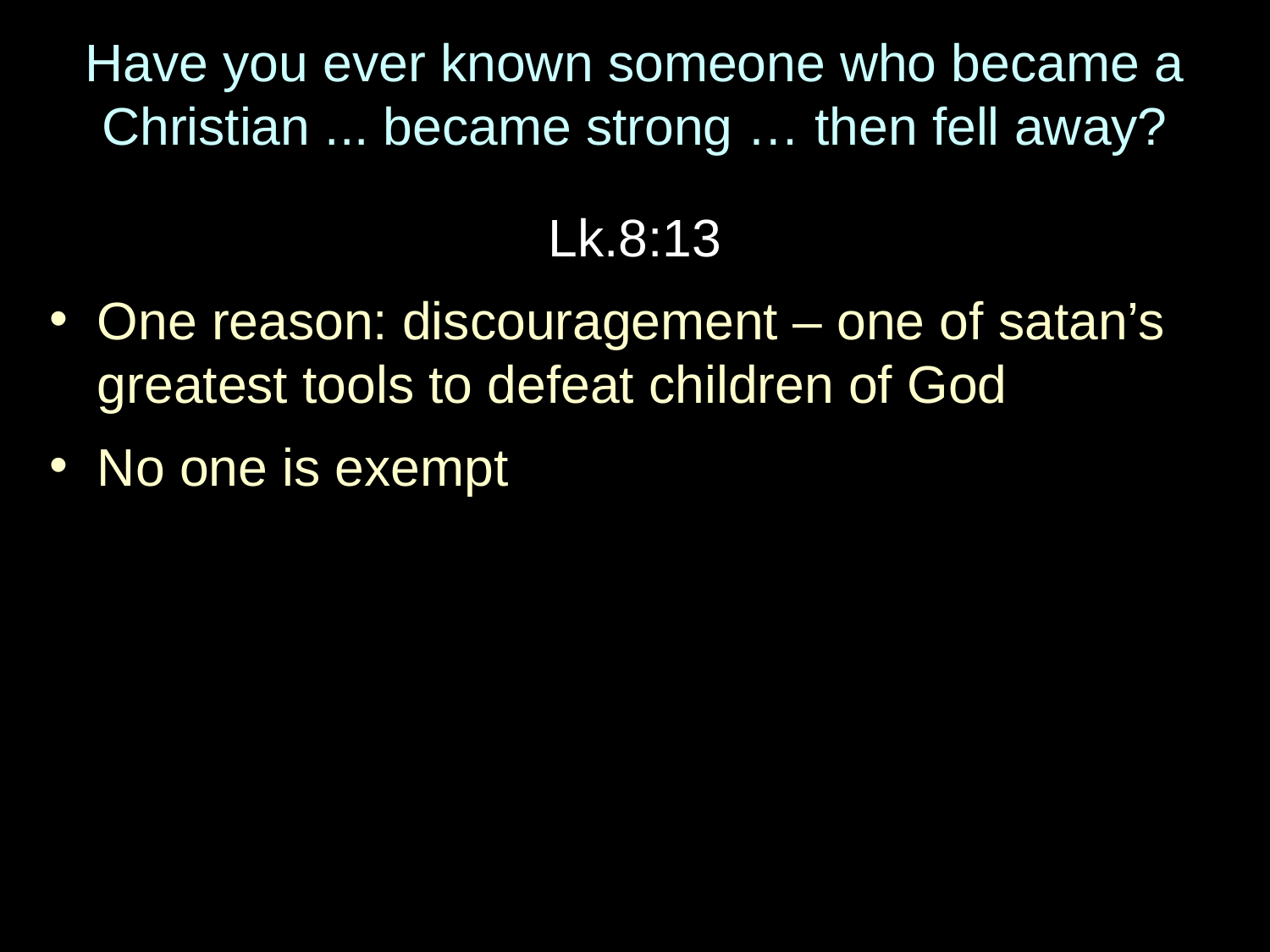

# Have you ever known someone who became a Christian ... became strong … then fell away?
Lk.8:13
One reason: discouragement – one of satan’s greatest tools to defeat children of God
No one is exempt